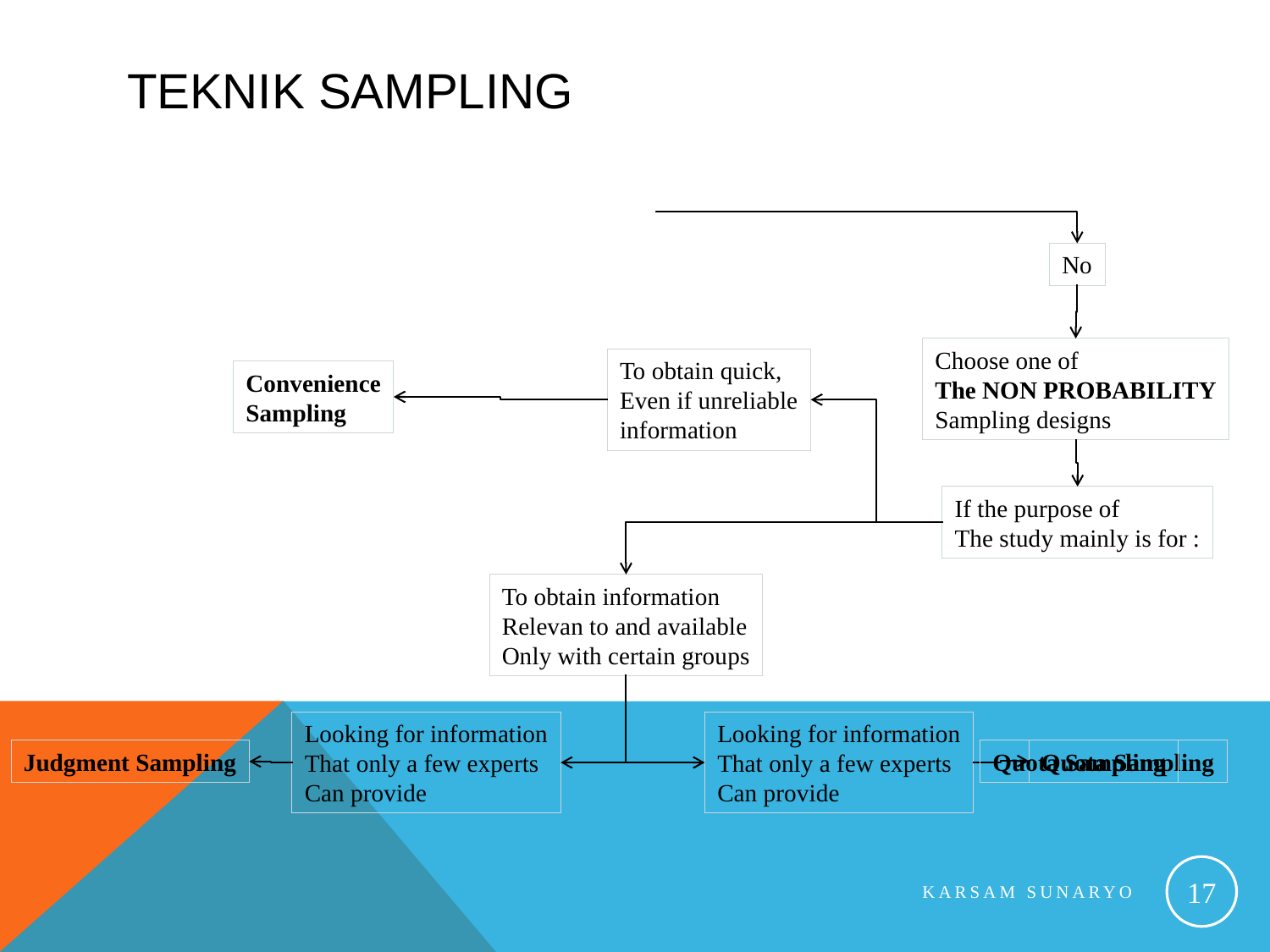

# Teknik Sampling

No
Choose one of
The NON PROBABILITY
Sampling designs
To obtain quick,
Even if unreliable
information
Convenience
Sampling
If the purpose of
The study mainly is for :
To obtain information
Relevan to and available
Only with certain groups
Looking for information
That only a few experts
Can provide
Looking for information
That only a few experts
Can provide
Quota Sampling
Quota Sampling
Judgment Sampling
17
Karsam Sunaryo